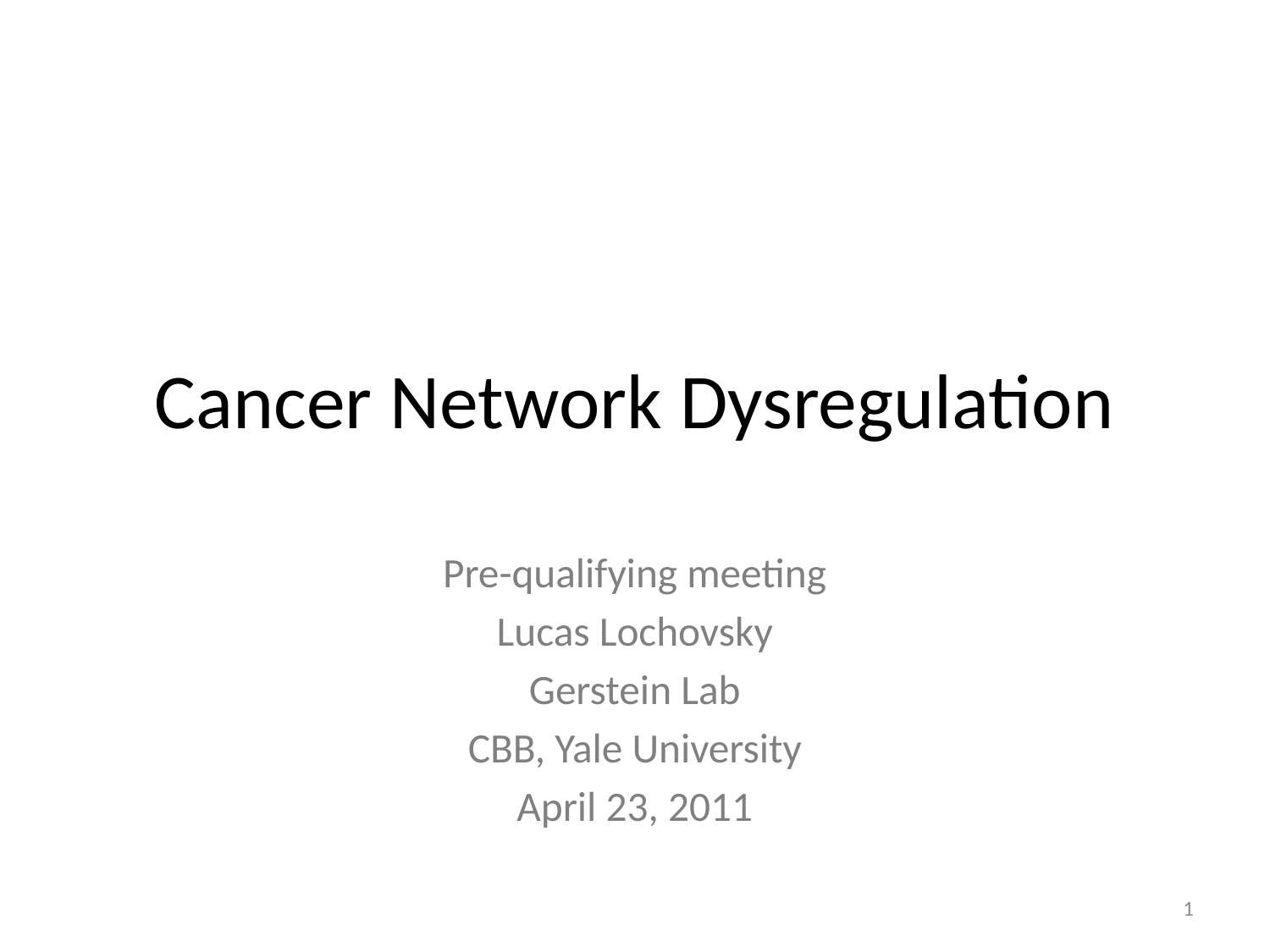

# Cancer Network Dysregulation
Pre-qualifying meeting
Lucas Lochovsky
Gerstein Lab
CBB, Yale University
April 23, 2011
1